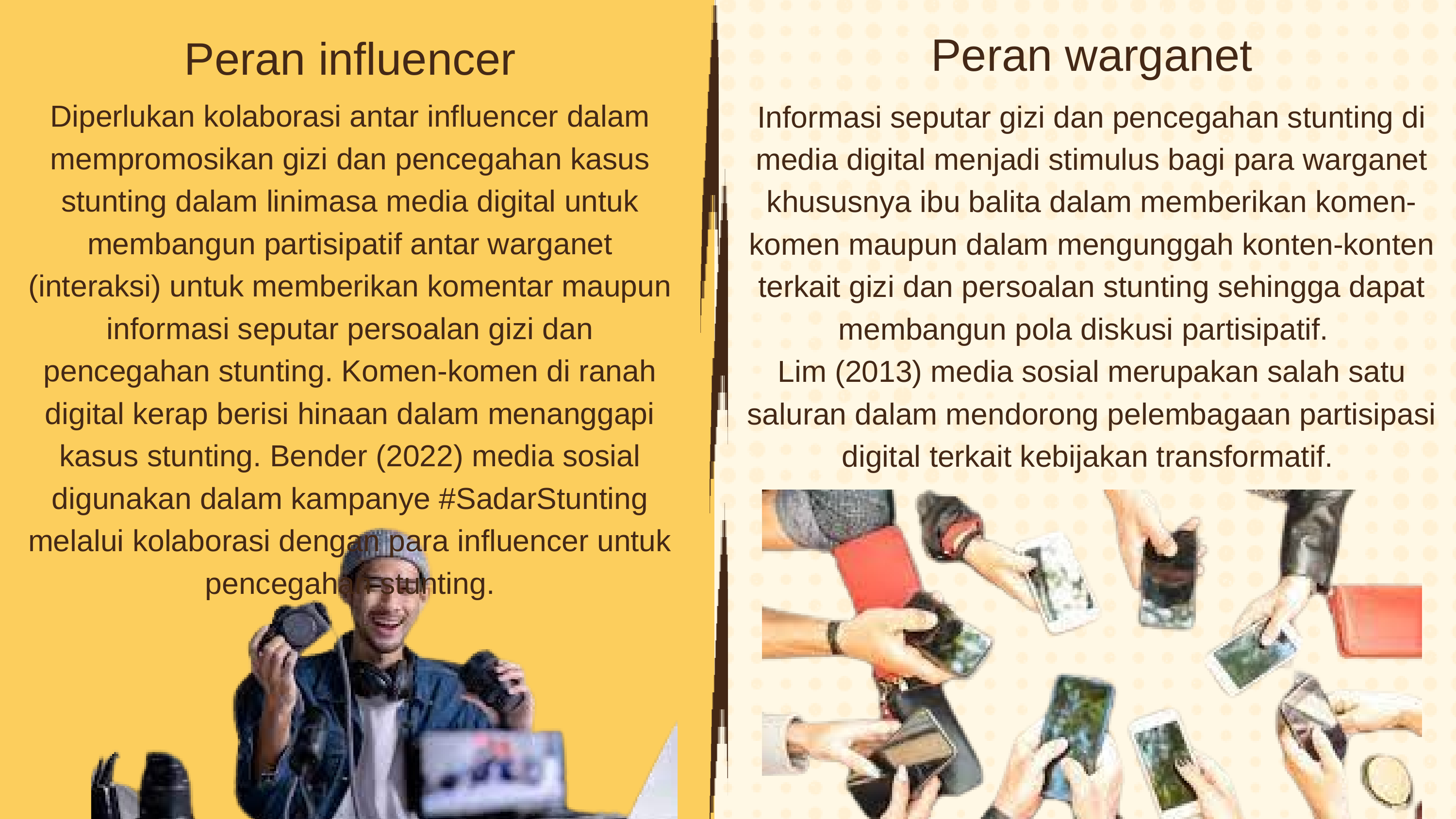

Peran warganet
Peran influencer
Diperlukan kolaborasi antar influencer dalam mempromosikan gizi dan pencegahan kasus stunting dalam linimasa media digital untuk membangun partisipatif antar warganet (interaksi) untuk memberikan komentar maupun informasi seputar persoalan gizi dan pencegahan stunting. Komen-komen di ranah digital kerap berisi hinaan dalam menanggapi kasus stunting. Bender (2022) media sosial digunakan dalam kampanye #SadarStunting melalui kolaborasi dengan para influencer untuk pencegahan stunting.

Informasi seputar gizi dan pencegahan stunting di media digital menjadi stimulus bagi para warganet khususnya ibu balita dalam memberikan komen-komen maupun dalam mengunggah konten-konten terkait gizi dan persoalan stunting sehingga dapat membangun pola diskusi partisipatif.
Lim (2013) media sosial merupakan salah satu saluran dalam mendorong pelembagaan partisipasi digital terkait kebijakan transformatif.